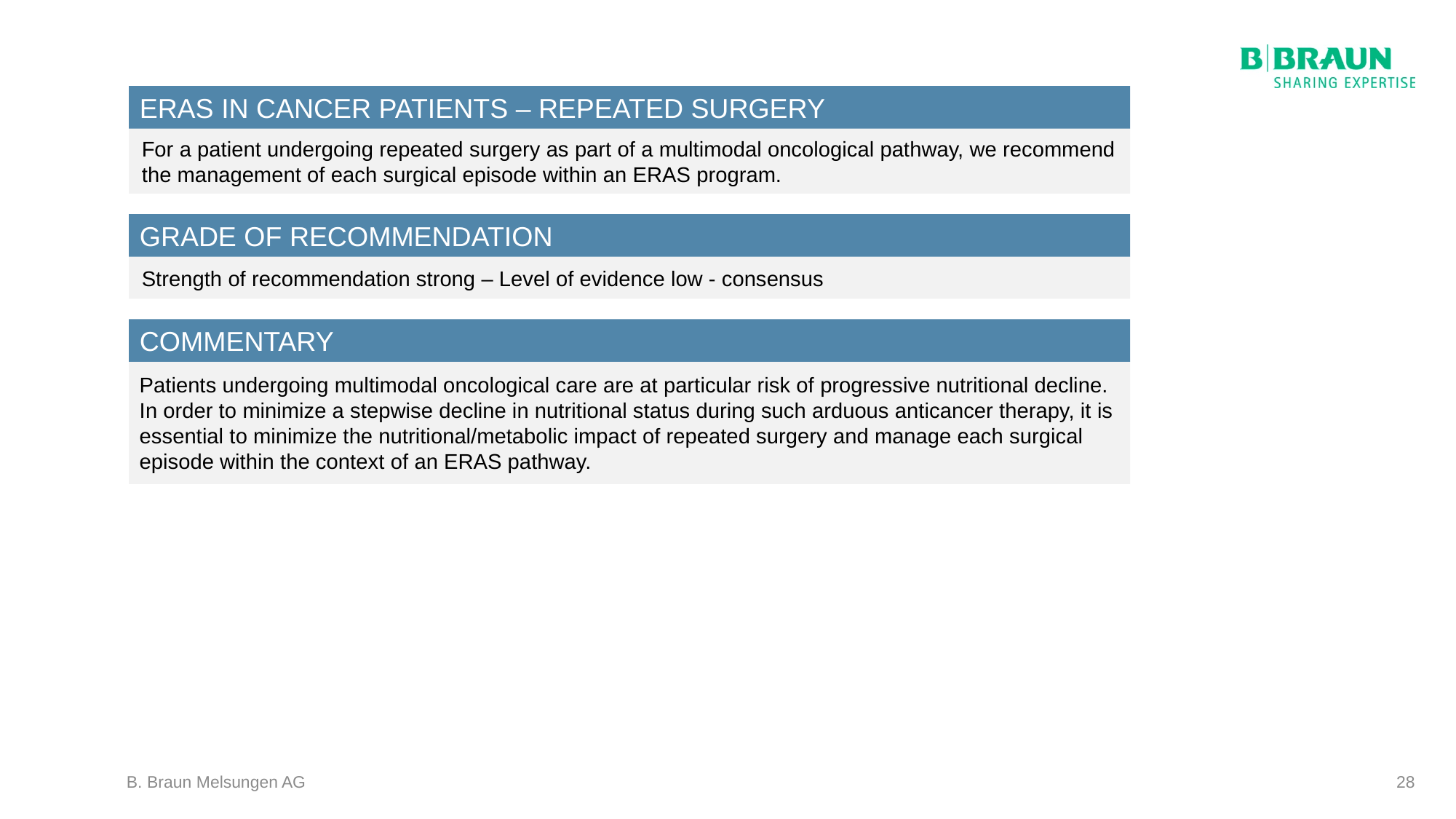

ERAS IN CANCER PATIENTS – REPEATED SURGERY
For a patient undergoing repeated surgery as part of a multimodal oncological pathway, we recommend the management of each surgical episode within an ERAS program.
GRADE OF RECOMMENDATION
Strength of recommendation strong – Level of evidence low - consensus
COMMENTARY
Patients undergoing multimodal oncological care are at particular risk of progressive nutritional decline.
In order to minimize a stepwise decline in nutritional status during such arduous anticancer therapy, it is essential to minimize the nutritional/metabolic impact of repeated surgery and manage each surgical episode within the context of an ERAS pathway.
B. Braun Melsungen AG
28